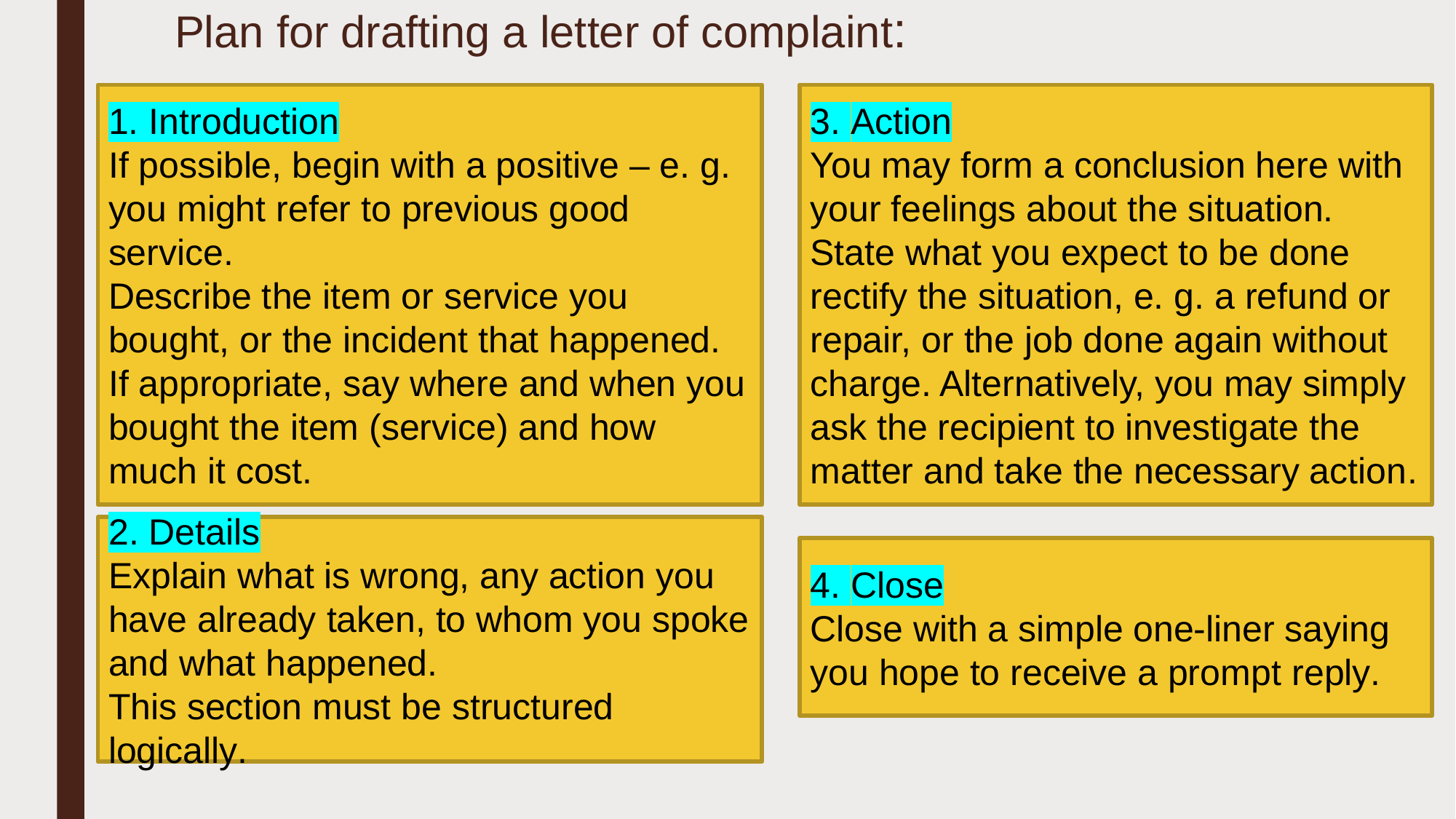

# Plan for drafting a letter of complaint:
1. Introduction
If possible, begin with a positive – e. g. you might refer to previous good service.
Describe the item or service you bought, or the incident that happened.
If appropriate, say where and when you bought the item (service) and how much it cost.
3. Action
You may form a conclusion here with your feelings about the situation.
State what you expect to be done rectify the situation, e. g. a refund or repair, or the job done again without charge. Alternatively, you may simply ask the recipient to investigate the matter and take the necessary action.

2. Details
Explain what is wrong, any action you have already taken, to whom you spoke and what happened.
This section must be structured logically.
4. Close
Close with a simple one-liner saying you hope to receive a prompt reply.